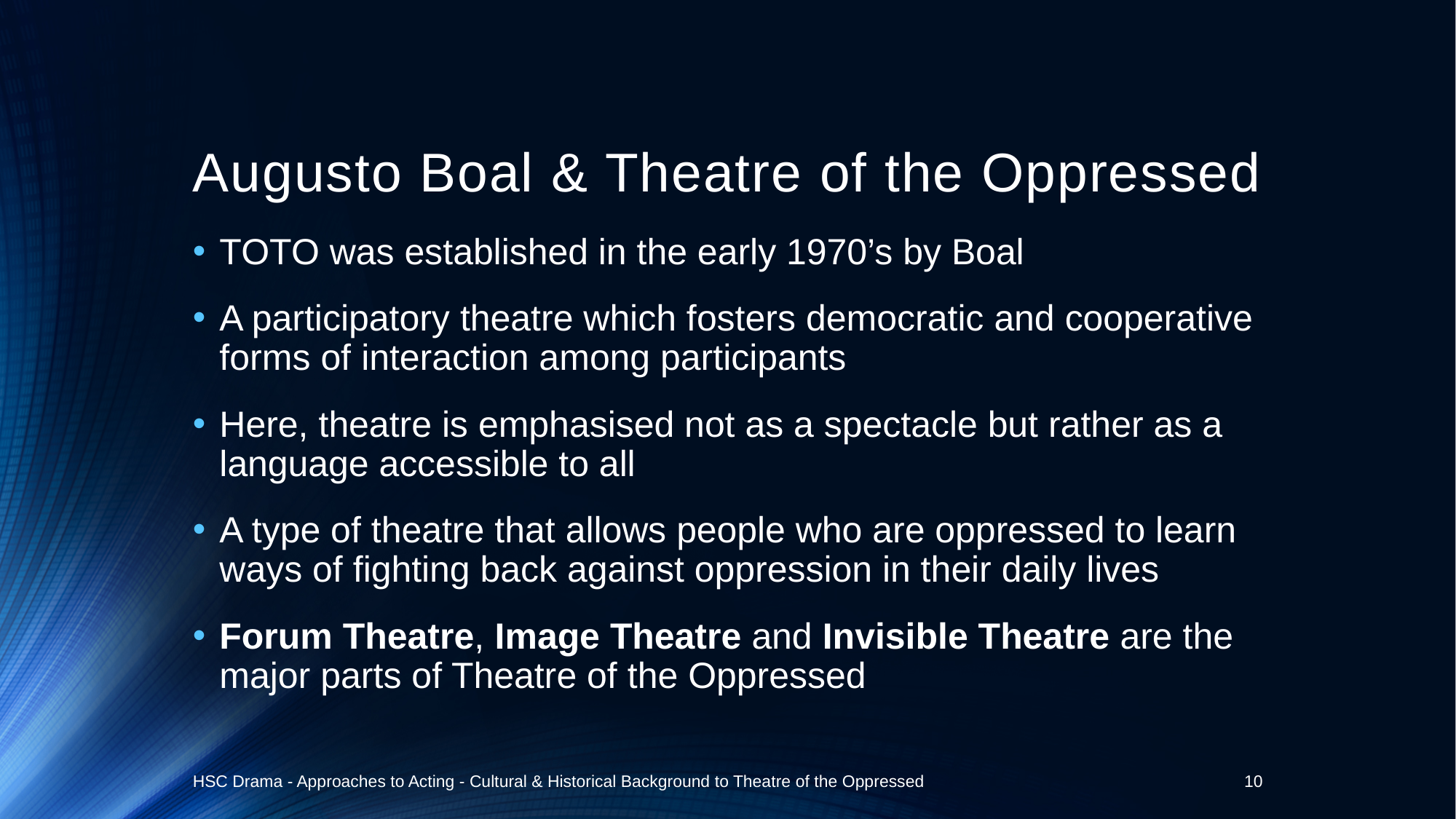

# Augusto Boal & Theatre of the Oppressed
TOTO was established in the early 1970’s by Boal
A participatory theatre which fosters democratic and cooperative forms of interaction among participants
Here, theatre is emphasised not as a spectacle but rather as a language accessible to all
A type of theatre that allows people who are oppressed to learn ways of fighting back against oppression in their daily lives
Forum Theatre, Image Theatre and Invisible Theatre are the major parts of Theatre of the Oppressed

HSC Drama - Approaches to Acting - Cultural & Historical Background to Theatre of the Oppressed
10